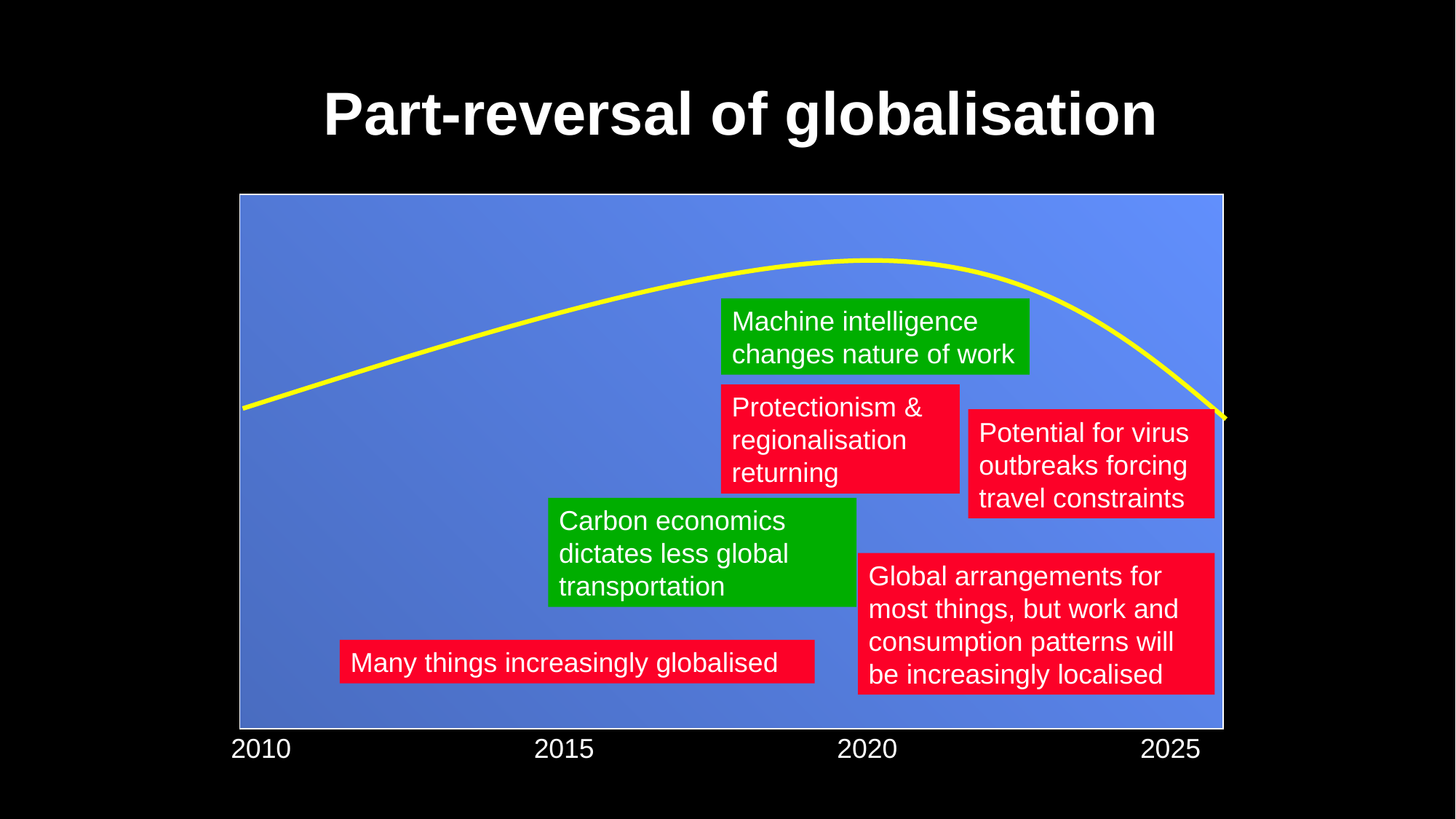

# Part-reversal of globalisation

Machine intelligence changes nature of work
Protectionism & regionalisation returning
Potential for virus outbreaks forcing travel constraints
Carbon economics dictates less global transportation
Global arrangements for most things, but work and consumption patterns will be increasingly localised
Many things increasingly globalised
2010
2015
2020
2025